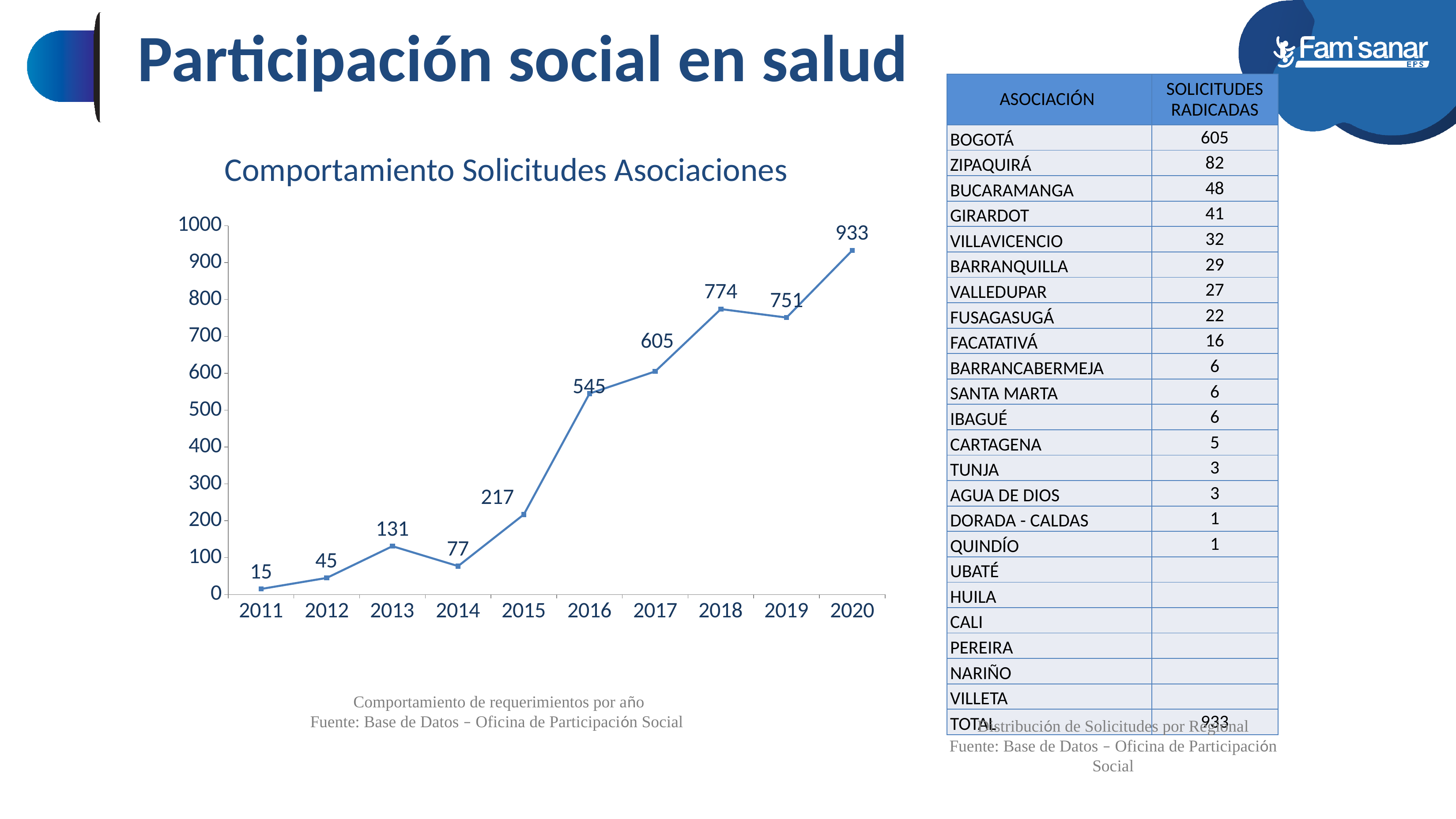

Participación social en salud

| ASOCIACIÓN | SOLICITUDES RADICADAS |
| --- | --- |
| BOGOTÁ | 605 |
| ZIPAQUIRÁ | 82 |
| BUCARAMANGA | 48 |
| GIRARDOT | 41 |
| VILLAVICENCIO | 32 |
| BARRANQUILLA | 29 |
| VALLEDUPAR | 27 |
| FUSAGASUGÁ | 22 |
| FACATATIVÁ | 16 |
| BARRANCABERMEJA | 6 |
| SANTA MARTA | 6 |
| IBAGUÉ | 6 |
| CARTAGENA | 5 |
| TUNJA | 3 |
| AGUA DE DIOS | 3 |
| DORADA - CALDAS | 1 |
| QUINDÍO | 1 |
| UBATÉ |  |
| HUILA |  |
| CALI |  |
| PEREIRA |  |
| NARIÑO |  |
| VILLETA |  |
| TOTAL | 933 |

### Chart

| Category | Solicitudes |
|---|---|
| 2011 | 15.0 |
| 2012 | 45.0 |
| 2013 | 131.0 |
| 2014 | 77.0 |
| 2015 | 217.0 |
| 2016 | 545.0 |
| 2017 | 605.0 |
| 2018 | 774.0 |
| 2019 | 751.0 |
| 2020 | 933.0 |
Comportamiento Solicitudes Asociaciones
 Comportamiento de requerimientos por año
Fuente: Base de Datos – Oficina de Participación Social
Distribución de Solicitudes por Regional
Fuente: Base de Datos – Oficina de Participación Social